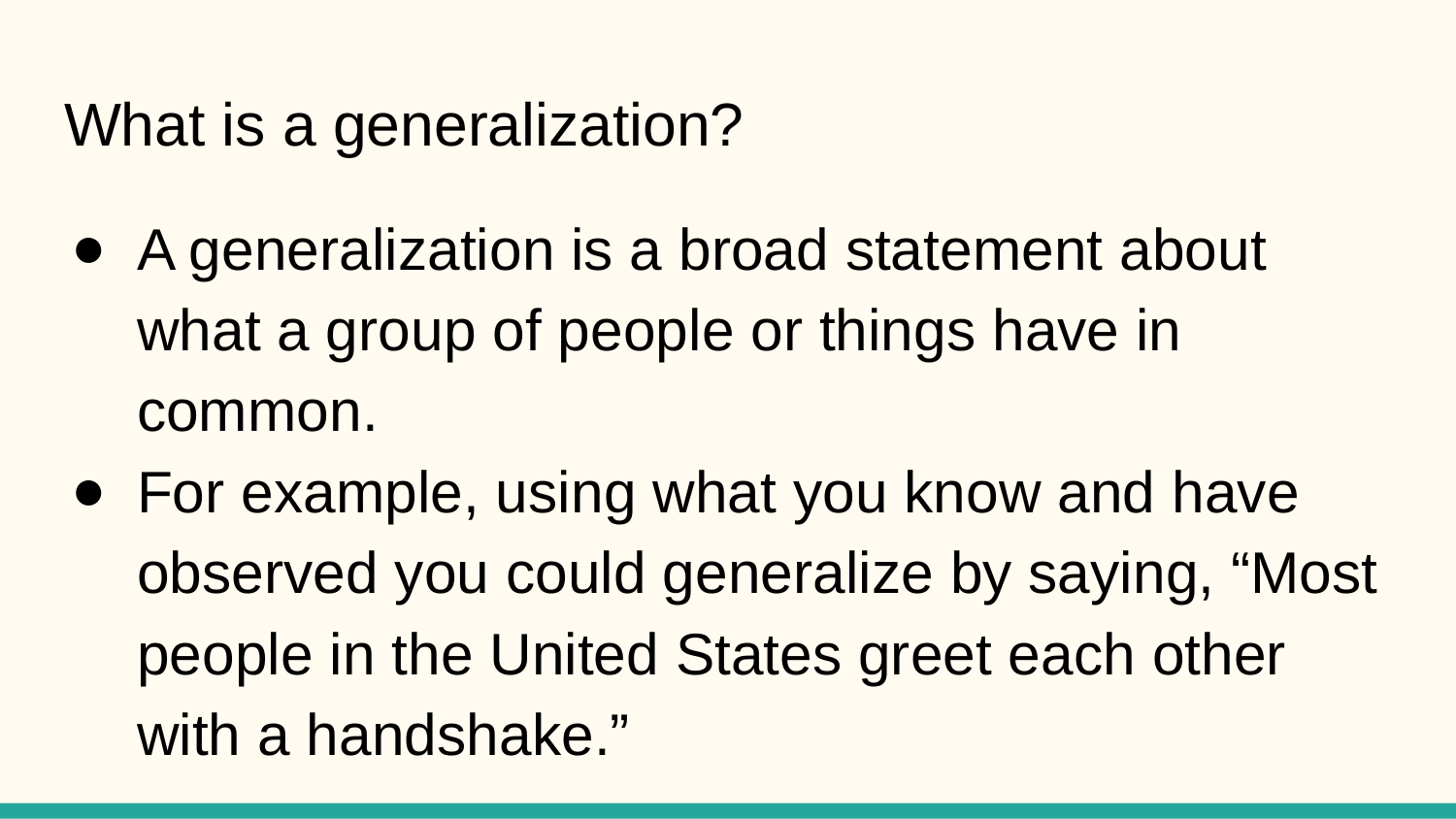

# What is a generalization?
A generalization is a broad statement about what a group of people or things have in common.
For example, using what you know and have observed you could generalize by saying, “Most people in the United States greet each other with a handshake.”